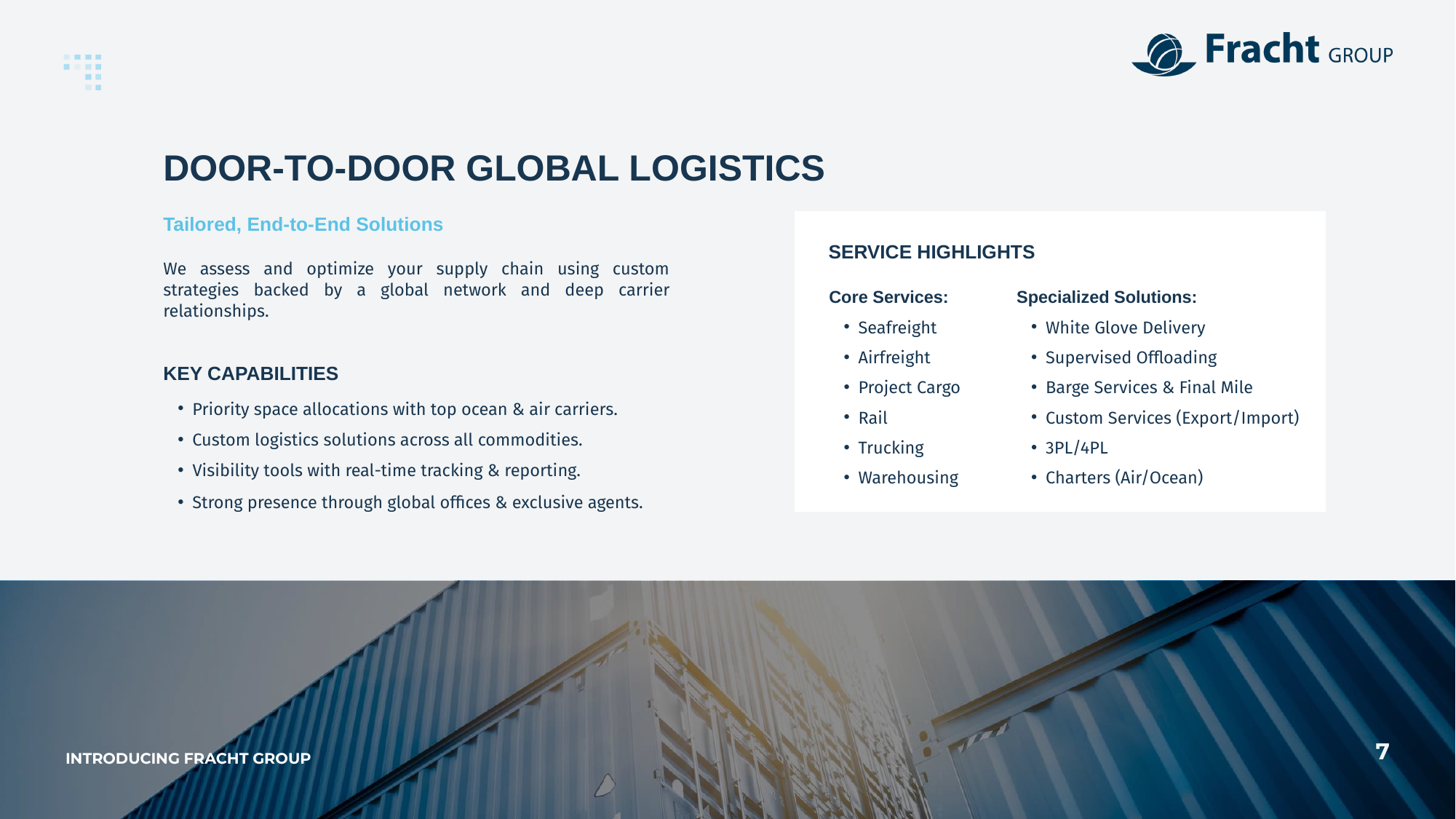

DOOR-TO-DOOR GLOBAL LOGISTICS
Tailored, End-to-End Solutions

SERVICE HIGHLIGHTS
We assess and optimize your supply chain using custom strategies backed by a global network and deep carrier relationships.
Core Services:
Seafreight
Airfreight
Project Cargo
Rail
Trucking
Warehousing
Specialized Solutions:
White Glove Delivery
Supervised Offloading
Barge Services & Final Mile
Custom Services (Export/Import)
3PL/4PL
Charters (Air/Ocean)
KEY CAPABILITIES
Priority space allocations with top ocean & air carriers.
Custom logistics solutions across all commodities.
Visibility tools with real-time tracking & reporting.
Strong presence through global offices & exclusive agents.

7
INTRODUCING FRACHT GROUP